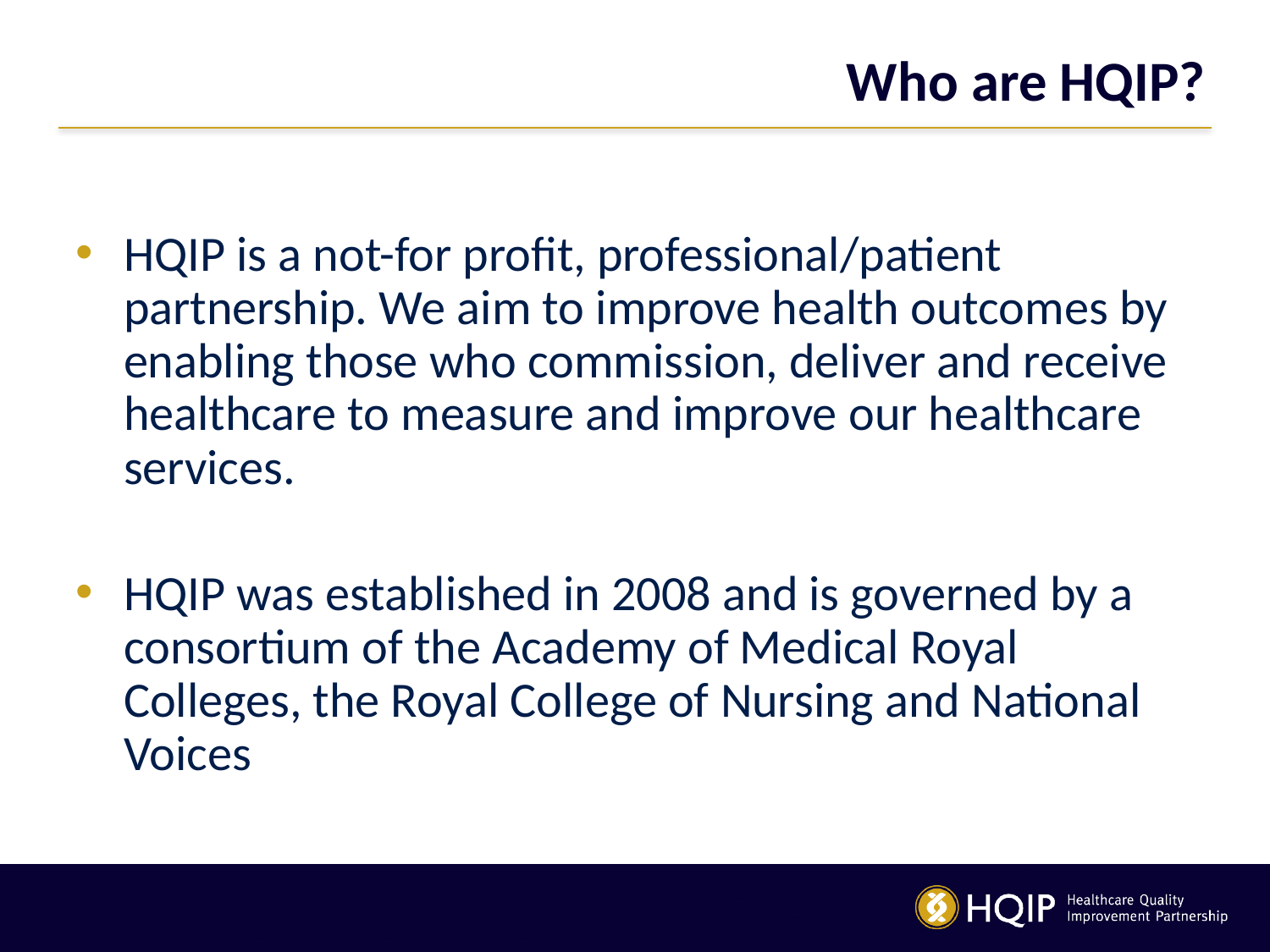

# Who are HQIP?
HQIP is a not-for profit, professional/patient partnership. We aim to improve health outcomes by enabling those who commission, deliver and receive healthcare to measure and improve our healthcare services.

HQIP was established in 2008 and is governed by a consortium of the Academy of Medical Royal Colleges, the Royal College of Nursing and National Voices